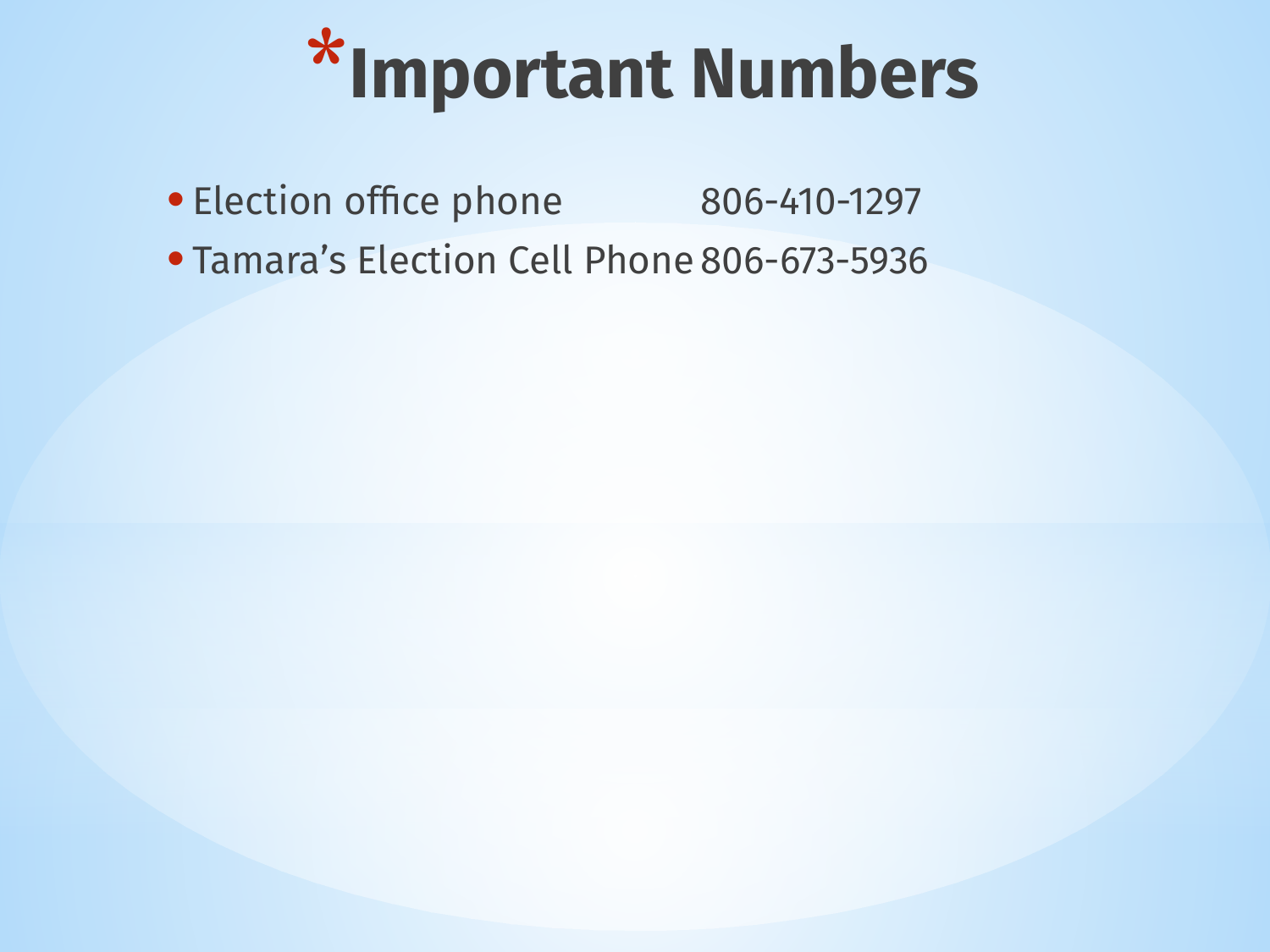

Important Numbers
Election office phone		806-410-1297
Tamara’s Election Cell Phone	806-673-5936